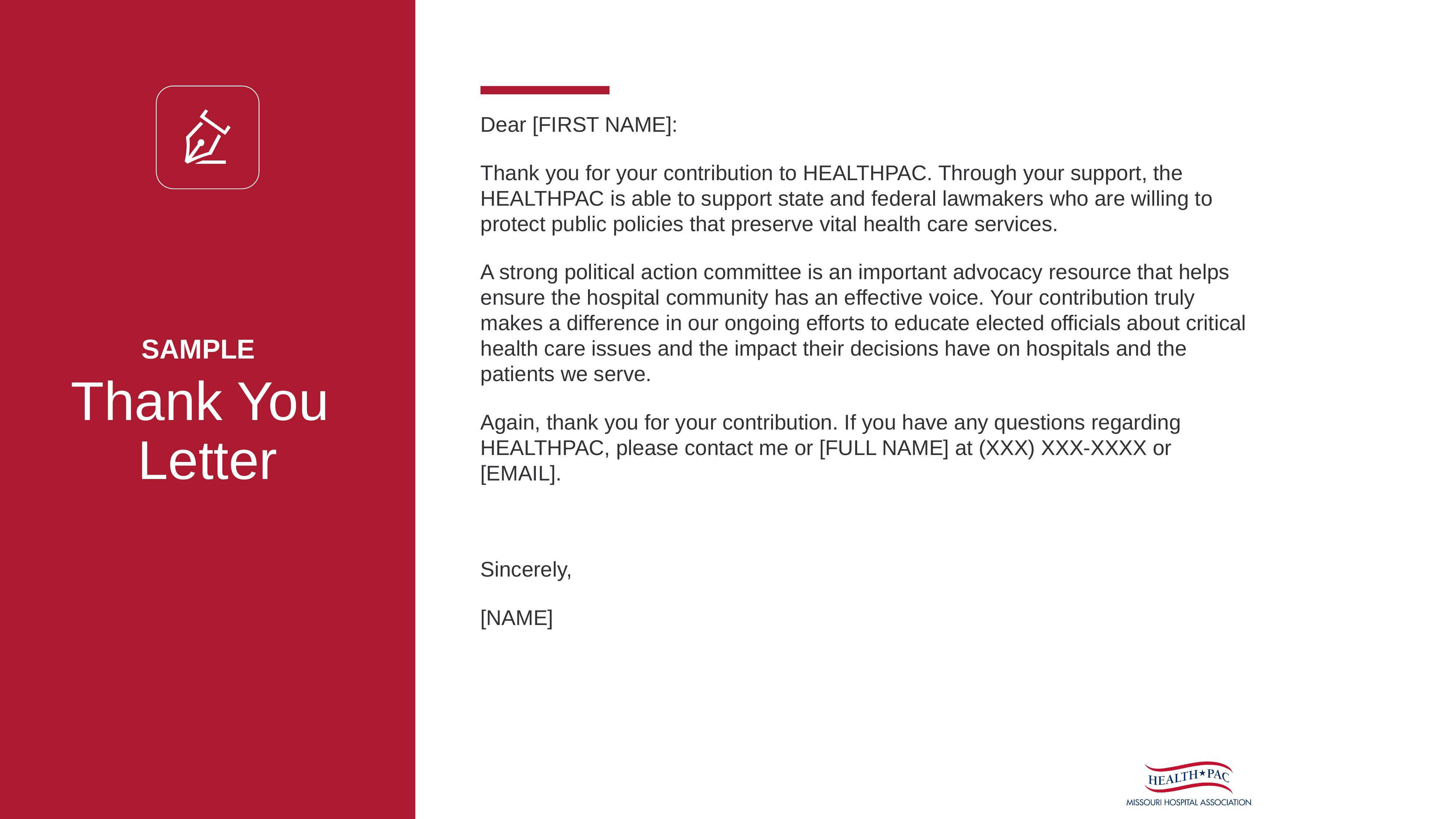

Dear [FIRST NAME]:
Thank you for your contribution to HEALTHPAC. Through your support, the HEALTHPAC is able to support state and federal lawmakers who are willing to protect public policies that preserve vital health care services.
A strong political action committee is an important advocacy resource that helps ensure the hospital community has an effective voice. Your contribution truly makes a difference in our ongoing efforts to educate elected officials about critical health care issues and the impact their decisions have on hospitals and the patients we serve.
Again, thank you for your contribution. If you have any questions regarding HEALTHPAC, please contact me or [FULL NAME] at (XXX) XXX-XXXX or [EMAIL].

Sincerely,
[NAME]
SAMPLE
Thank You
Letter